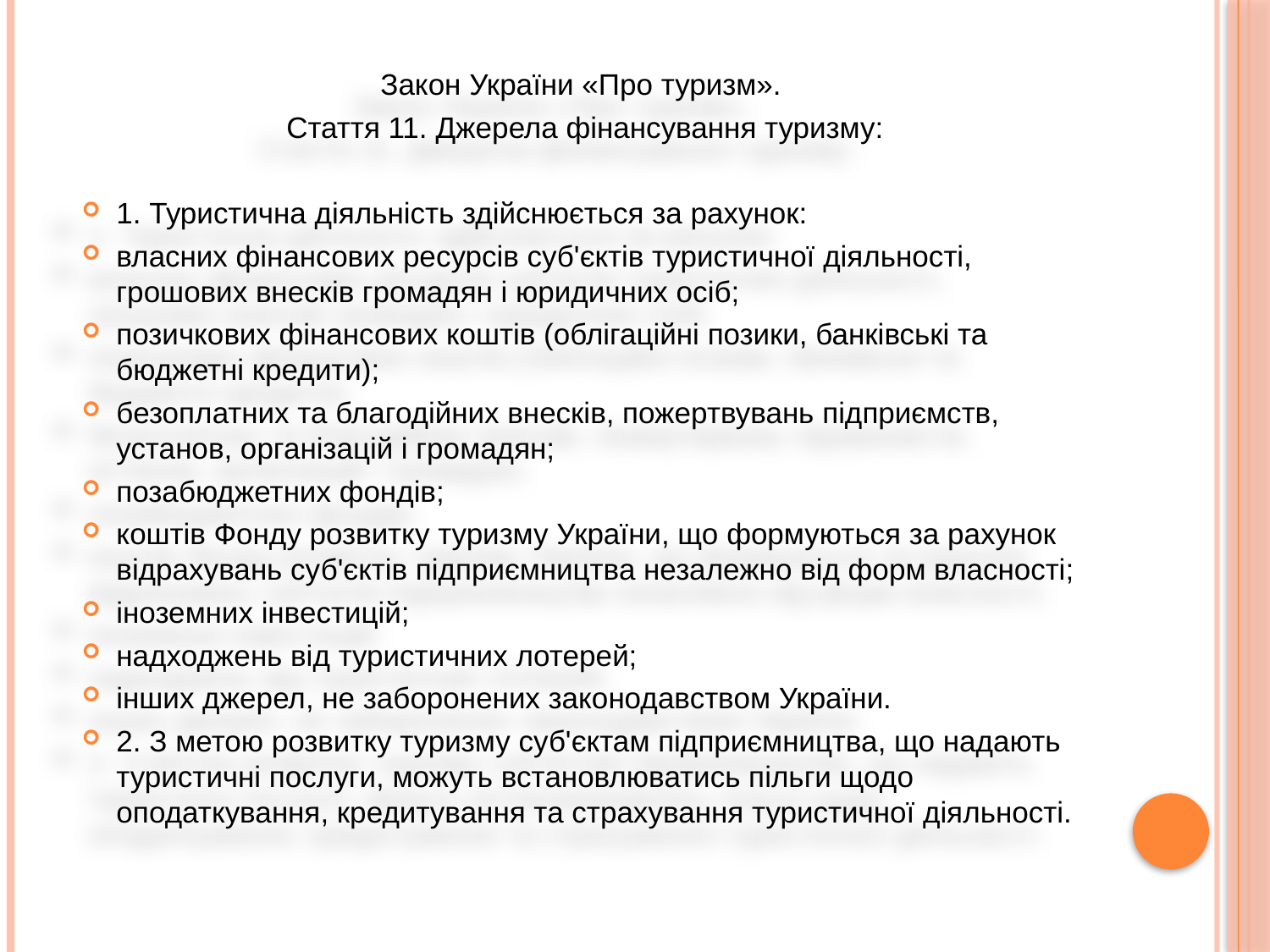

Закон України «Про туризм».
Стаття 11. Джерела фінансування туризму:

1. Туристична діяльність здійснюється за рахунок:
власних фінансових ресурсів суб'єктів туристичної діяльності, грошових внесків громадян і юридичних осіб;
позичкових фінансових коштів (облігаційні позики, банківські та бюджетні кредити);
безоплатних та благодійних внесків, пожертвувань підприємств, установ, організацій і громадян;
позабюджетних фондів;
коштів Фонду розвитку туризму України, що формуються за рахунок відрахувань суб'єктів підприємництва незалежно від форм власності;
іноземних інвестицій;
надходжень від туристичних лотерей;
інших джерел, не заборонених законодавством України.
2. З метою розвитку туризму суб'єктам підприємництва, що надають туристичні послуги, можуть встановлюватись пільги щодо оподаткування, кредитування та страхування туристичної діяльності.